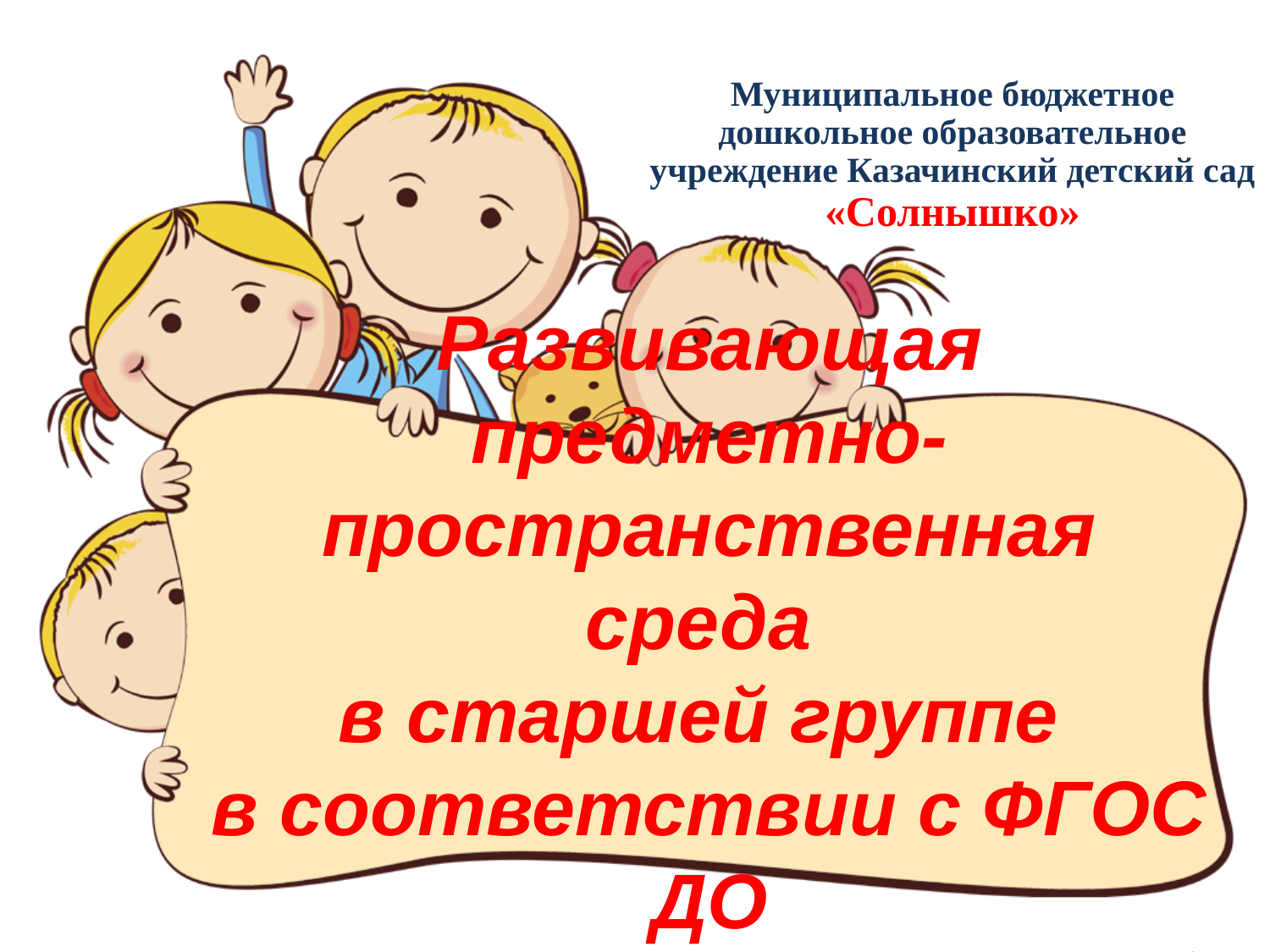

Муниципальное бюджетное дошкольное образовательное учреждение Казачинский детский сад «Солнышко»
# Развивающая предметно-пространственная среда в старшей группе в соответствии с ФГОС ДО Выполнила : воспитатель старшей группы Кириллова Т.Ю.